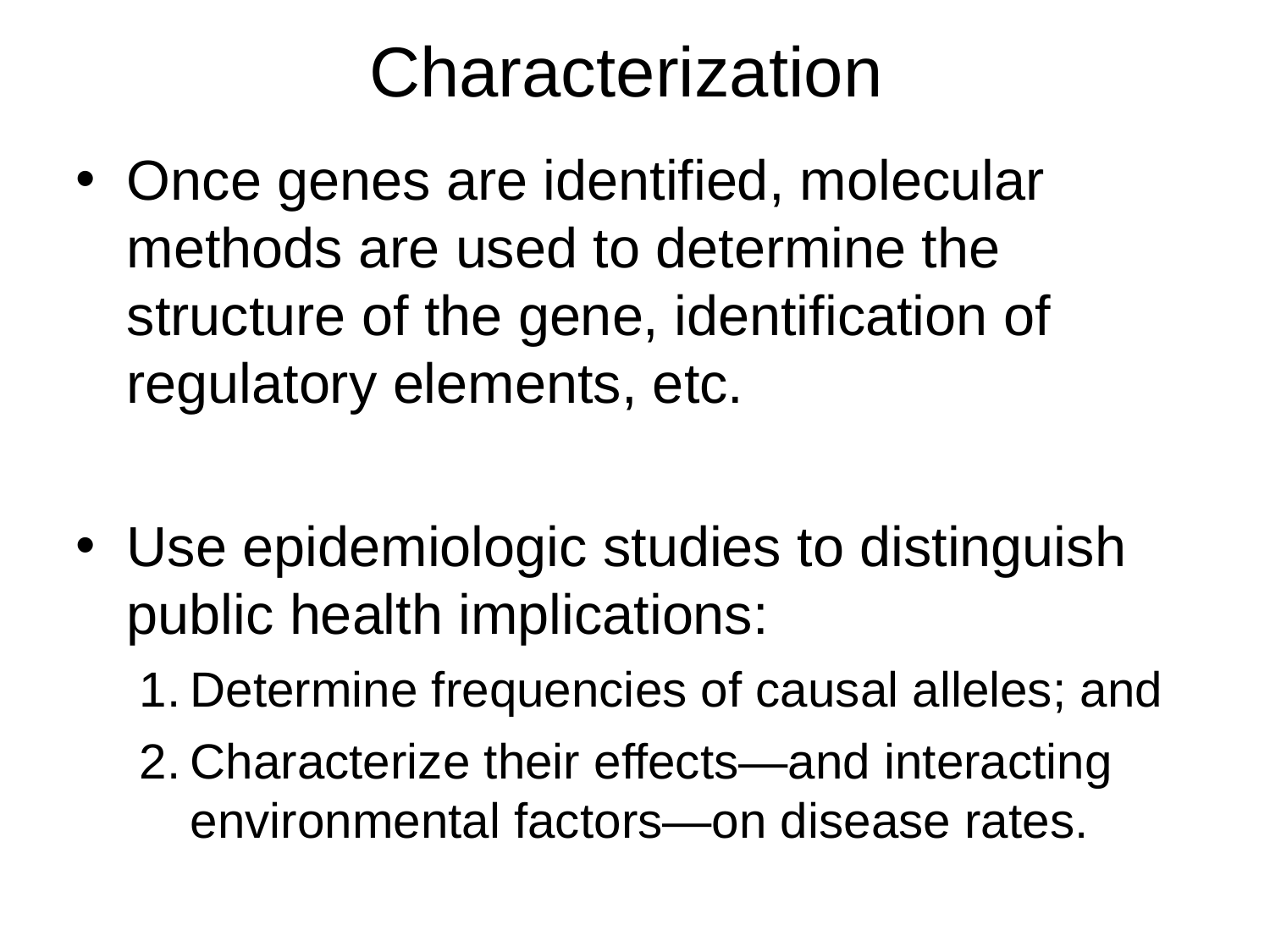

Characterization
Once genes are identified, molecular methods are used to determine the structure of the gene, identification of regulatory elements, etc.

Use epidemiologic studies to distinguish public health implications:
Determine frequencies of causal alleles; and
Characterize their effects—and interacting environmental factors—on disease rates.